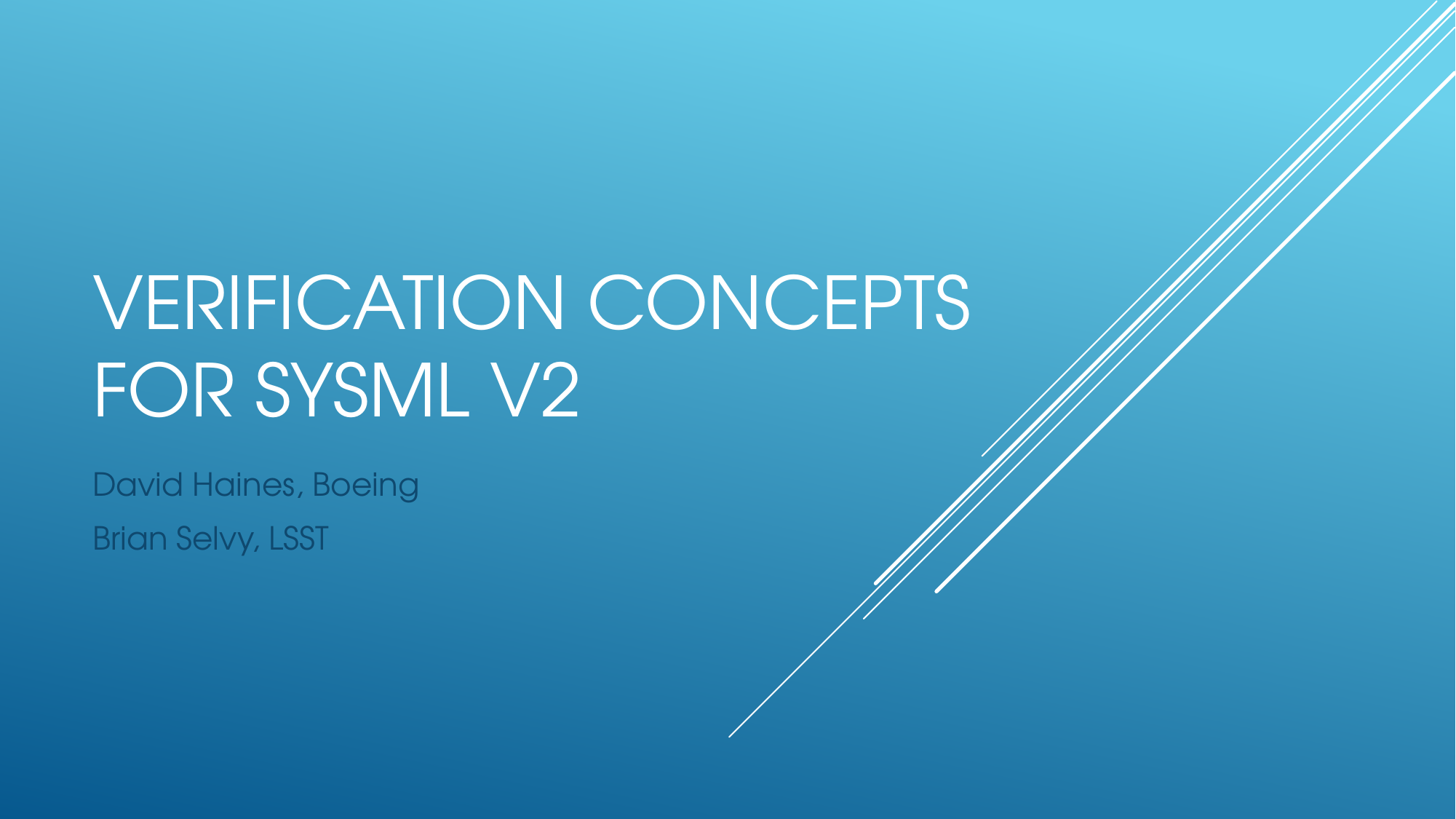

# Verification Concepts for SysmL v2
David Haines, Boeing
Brian Selvy, LSST